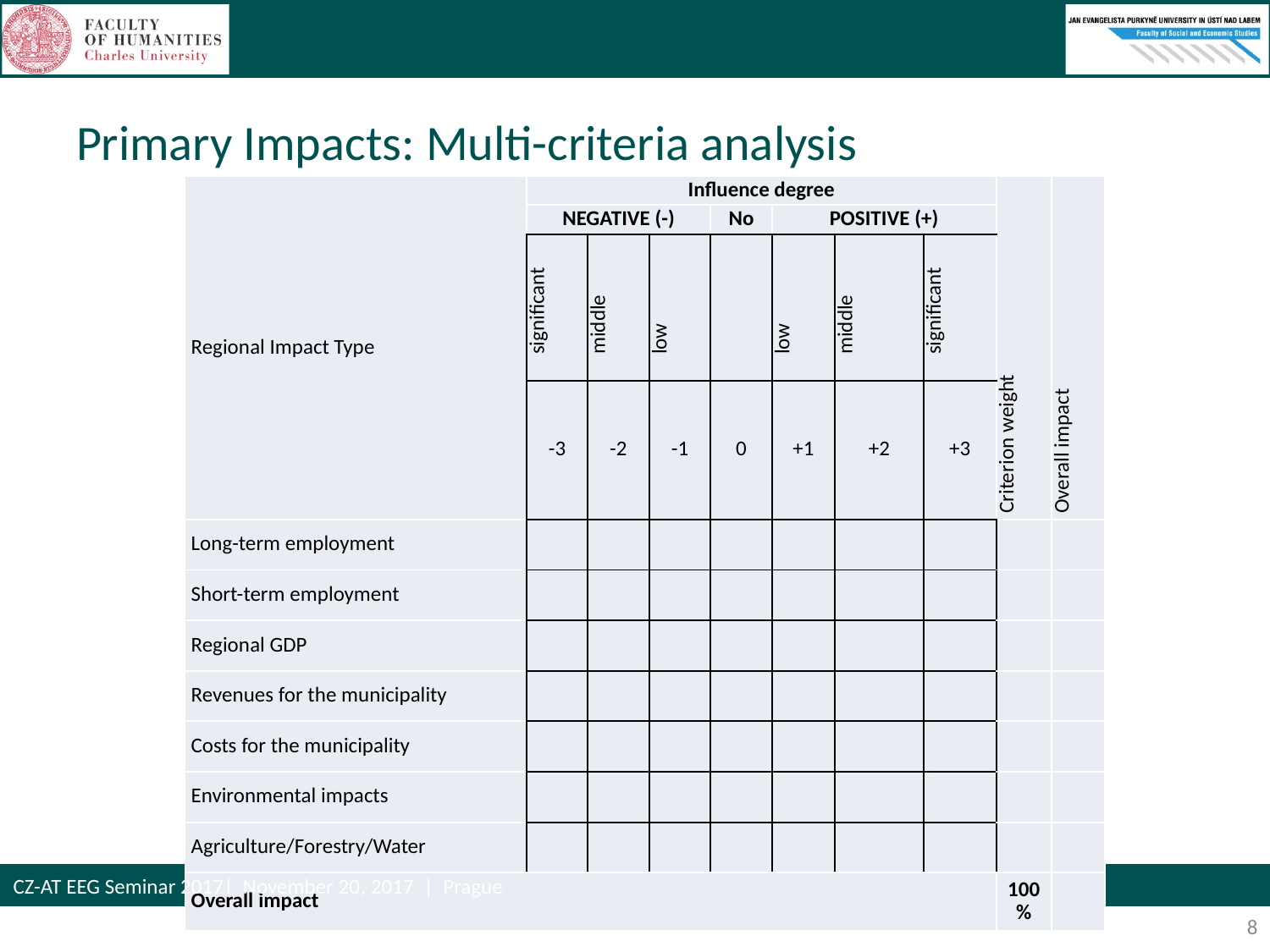

# Primary Impacts: Multi-criteria analysis
| Regional Impact Type | Influence degree |  |  |  |  |  |  | Criterion weight | Overall impact |
| --- | --- | --- | --- | --- | --- | --- | --- | --- | --- |
|  | NEGATIVE (-) |  |  | No | POSITIVE (+) |  |  |  |  |
|  | significant | middle | low |  | low | middle | significant |  |  |
|  | -3 | -2 | -1 | 0 | +1 | +2 | +3 |  |  |
| Long-term employment |  |  |  |  |  |  |  |  |  |
| Short-term employment |  |  |  |  |  |  |  |  |  |
| Regional GDP |  |  |  |  |  |  |  |  |  |
| Revenues for the municipality |  |  |  |  |  |  |  |  |  |
| Costs for the municipality |  |  |  |  |  |  |  |  |  |
| Environmental impacts |  |  |  |  |  |  |  |  |  |
| Agriculture/Forestry/Water |  |  |  |  |  |  |  |  |  |
| Overall impact |  |  |  |  |  |  |  | 100% |  |
CZ-AT EEG Seminar 2017|  November 20, 2017  |  Prague
8